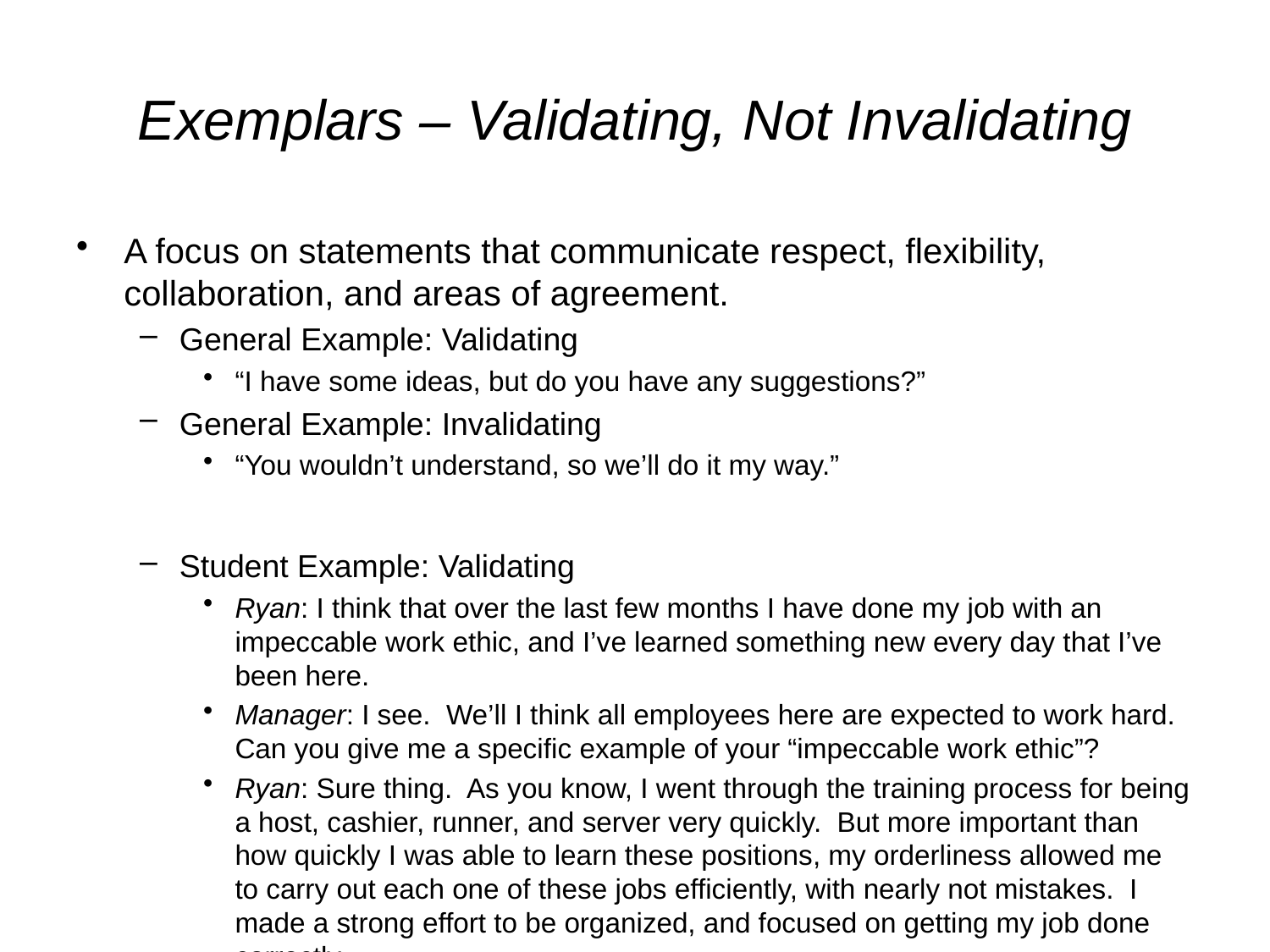

# Exemplars – Validating, Not Invalidating
A focus on statements that communicate respect, flexibility, collaboration, and areas of agreement.
General Example: Validating
“I have some ideas, but do you have any suggestions?”
General Example: Invalidating
“You wouldn’t understand, so we’ll do it my way.”

Student Example: Validating
Ryan: I think that over the last few months I have done my job with an impeccable work ethic, and I’ve learned something new every day that I’ve been here.
Manager: I see.  We’ll I think all employees here are expected to work hard.  Can you give me a specific example of your “impeccable work ethic”?
Ryan: Sure thing.  As you know, I went through the training process for being a host, cashier, runner, and server very quickly.  But more important than how quickly I was able to learn these positions, my orderliness allowed me to carry out each one of these jobs efficiently, with nearly not mistakes.  I made a strong effort to be organized, and focused on getting my job done correctly.